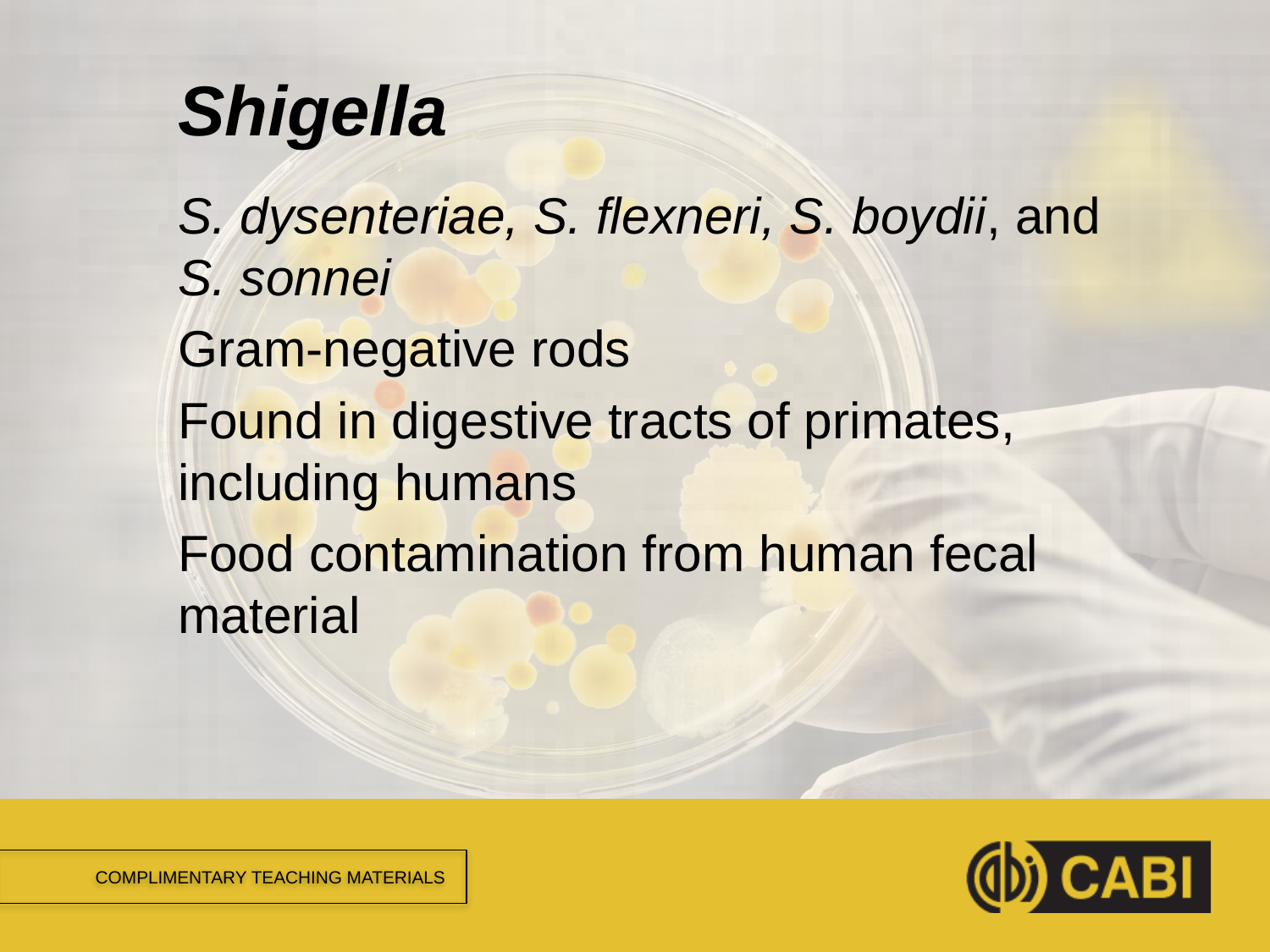

# Shigella

S. dysenteriae, S. flexneri, S. boydii, and S. sonnei
Gram-negative rods
Found in digestive tracts of primates, including humans
Food contamination from human fecal material